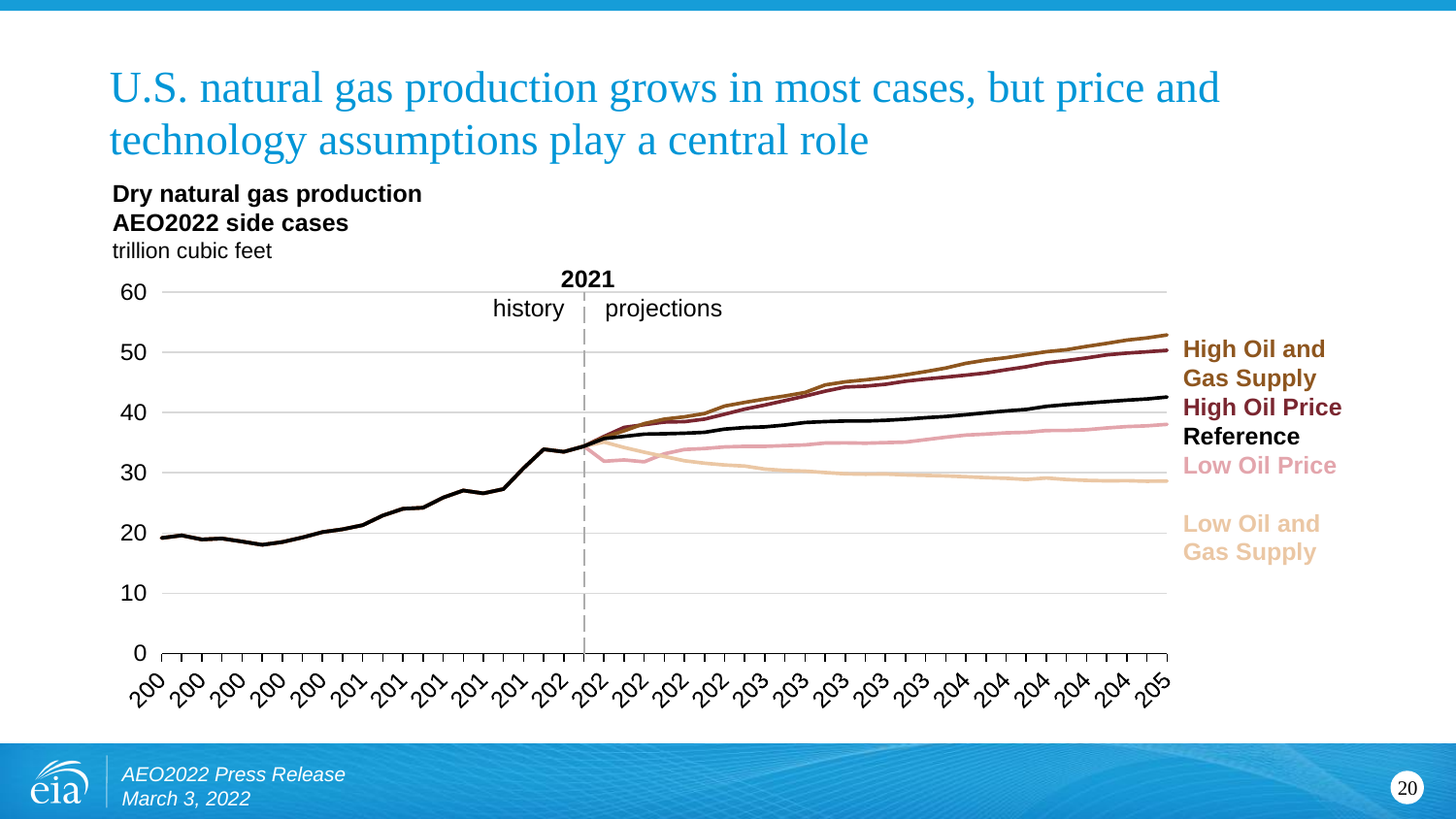

# U.S. natural gas production grows in most cases, but price and technology assumptions play a central role
Dry natural gas production
AEO2022 side cases
trillion cubic feet
            2021
  history      projections

### Chart

| Category | Low Oil Price | High Oil Price | Low Oil & Gas Supply | High Oil & Gas Supply | Reference |
|---|---|---|---|---|---|
| 2000 | 19.181979897999998 | 19.181979897999998 | 19.181979897999998 | 19.181979897999998 | 19.181979897999998 |
| 2001 | 19.616310558 | 19.616310558 | 19.616310558 | 19.616310558 | 19.616310558 |
| 2002 | 18.927788245 | 18.927788245 | 18.927788245 | 18.927788245 | 18.927788245 |
| 2003 | 19.098544466 | 19.098544466 | 19.098544466 | 19.098544466 | 19.098544466 |
| 2004 | 18.590890546 | 18.590890546 | 18.590890546 | 18.590890546 | 18.590890546 |
| 2005 | 18.050597772 | 18.050597772 | 18.050597772 | 18.050597772 | 18.050597772 |
| 2006 | 18.503604765 | 18.503604765 | 18.503604765 | 18.503604765 | 18.503604765 |
| 2007 | 19.266025806 | 19.266025806 | 19.266025806 | 19.266025806 | 19.266025806 |
| 2008 | 20.158601649 | 20.158601649 | 20.158601649 | 20.158601649 | 20.158601649 |
| 2009 | 20.623854025 | 20.623854025 | 20.623854025 | 20.623854025 | 20.623854025 |
| 2010 | 21.315506818000006 | 21.315506818000006 | 21.315506818000006 | 21.315506818000006 | 21.315506818000006 |
| 2011 | 22.901878601000003 | 22.901878601000003 | 22.901878601000003 | 22.901878601000003 | 22.901878601000003 |
| 2012 | 24.033266236 | 24.033266236 | 24.033266236 | 24.033266236 | 24.033266236 |
| 2013 | 24.205523291 | 24.205523291 | 24.205523291 | 24.205523291 | 24.205523291 |
| 2014 | 25.88960516 | 25.88960516 | 25.88960516 | 25.88960516 | 25.88960516 |
| 2015 | 27.065459891000014 | 27.065459891000014 | 27.065459891000014 | 27.065459891000014 | 27.065459891000014 |
| 2016 | 26.592115006000004 | 26.592115006000004 | 26.592115006000004 | 26.592115006000004 | 26.592115006000004 |
| 2017 | 27.30630797 | 27.30630797 | 27.30630797 | 27.30630797 | 27.30630797 |
| 2018 | 30.774274151 | 30.774274151 | 30.774274151 | 30.774274151 | 30.774274151 |
| 2019 | 33.899020593 | 33.899020593 | 33.899020593 | 33.899020593 | 33.899020593 |
| 2020 | 33.485264054000005 | 33.485264054000005 | 33.485264054000005 | 33.485264054000005 | 33.485264054000005 |
| 2021 | 34.415951 | 34.409939 | 34.404236 | 34.408932 | 34.40416 |
| 2022 | 31.922022 | 36.043201 | 35.10033 | 35.873321999999995 | 35.685916999999996 |
| 2023 | 32.134312 | 37.540092 | 34.203297 | 36.97031 | 36.052288 |
| 2024 | 31.819265 | 37.982395000000004 | 33.4217 | 38.163525 | 36.409576 |
| 2025 | 33.157623 | 38.421482 | 32.709282 | 38.917355 | 36.484558 |
| 2026 | 33.868839 | 38.483779999999996 | 31.998455 | 39.28722 | 36.570492 |
| 2027 | 34.028431 | 38.902111 | 31.595732 | 39.833332 | 36.719749 |
| 2028 | 34.290558000000004 | 39.723751 | 31.303541 | 41.073906 | 37.260258 |
| 2029 | 34.391506 | 40.572720000000004 | 31.121218 | 41.689116999999996 | 37.513241 |
| 2030 | 34.397446 | 41.248413 | 30.614296000000003 | 42.248385999999996 | 37.622046999999995 |
| 2031 | 34.50848 | 41.986103 | 30.38542 | 42.747153999999995 | 37.932323 |
| 2032 | 34.633587 | 42.736652 | 30.279304999999997 | 43.332287 | 38.346470000000004 |
| 2033 | 34.937053999999996 | 43.554188 | 30.043863 | 44.589012 | 38.504115999999996 |
| 2034 | 34.964302 | 44.229408 | 29.836536 | 45.0933 | 38.598717 |
| 2035 | 34.909687 | 44.376545 | 29.759103999999997 | 45.427929 | 38.595486 |
| 2036 | 35.009972 | 44.686138 | 29.802815999999996 | 45.792126 | 38.704978999999994 |
| 2037 | 35.091373 | 45.209305 | 29.65036 | 46.271912 | 38.893677000000004 |
| 2038 | 35.499004 | 45.570259 | 29.568533000000002 | 46.802933 | 39.146179 |
| 2039 | 35.910717 | 45.877934 | 29.47757 | 47.392555 | 39.350258000000004 |
| 2040 | 36.270664000000004 | 46.21767 | 29.342962 | 48.169739 | 39.641003000000005 |
| 2041 | 36.431446 | 46.568073 | 29.19805 | 48.707755999999996 | 39.966675 |
| 2042 | 36.640640000000005 | 47.103928 | 29.09037 | 49.112652000000004 | 40.267517 |
| 2043 | 36.724594 | 47.594570000000004 | 28.894753 | 49.613361 | 40.517672999999995 |
| 2044 | 37.009144 | 48.237334999999995 | 29.132849 | 50.092766 | 41.030319 |
| 2045 | 37.020579999999995 | 48.625103 | 28.878790000000002 | 50.424023 | 41.324978 |
| 2046 | 37.152553999999995 | 49.06625 | 28.744266999999997 | 50.980591 | 41.571018 |
| 2047 | 37.440708 | 49.571205 | 28.666681 | 51.480995 | 41.819953999999996 |
| 2048 | 37.678143 | 49.864185 | 28.686449 | 52.026012 | 42.05875 |
| 2049 | 37.792469 | 50.086308 | 28.59893 | 52.380569 | 42.259594 |
| 2050 | 38.037453 | 50.331783 | 28.632555 | 52.884868999999995 | 42.582271999999996 |
High Oil and
Gas Supply
High Oil Price
Reference
Low Oil Price

Low Oil and
Gas Supply

AEO2022 Press Release
March 3, 2022
20